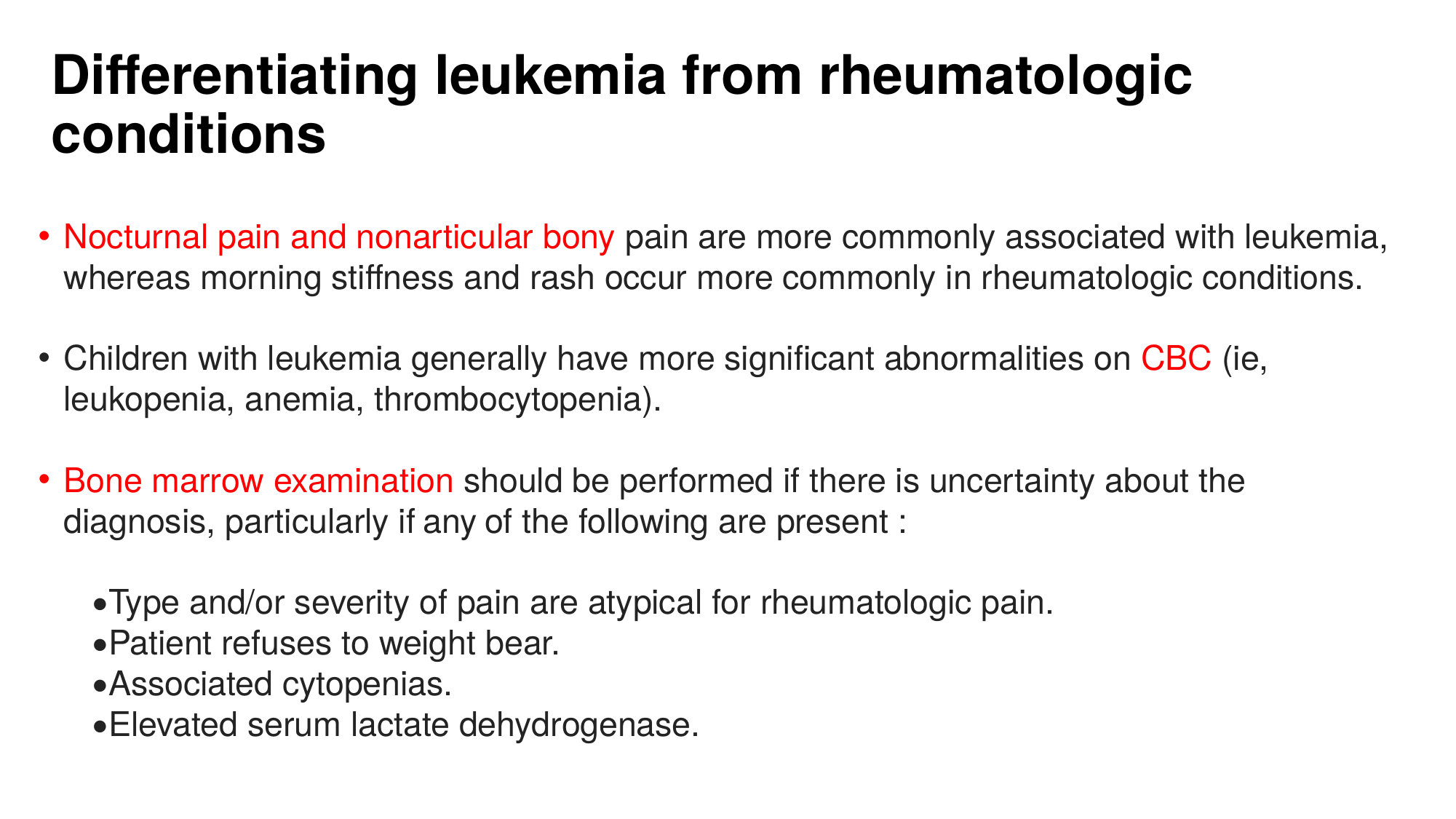

# Differentiating leukemia from rheumatologic conditions
Nocturnal pain and nonarticular bony pain are more commonly associated with leukemia, whereas morning stiffness and rash occur more commonly in rheumatologic conditions.

Children with leukemia generally have more significant abnormalities on CBC (ie, leukopenia, anemia, thrombocytopenia).

Bone marrow examination should be performed if there is uncertainty about the diagnosis, particularly if any of the following are present :

       •Type and/or severity of pain are atypical for rheumatologic pain.
       •Patient refuses to weight bear.
       •Associated cytopenias.
       •Elevated serum lactate dehydrogenase.